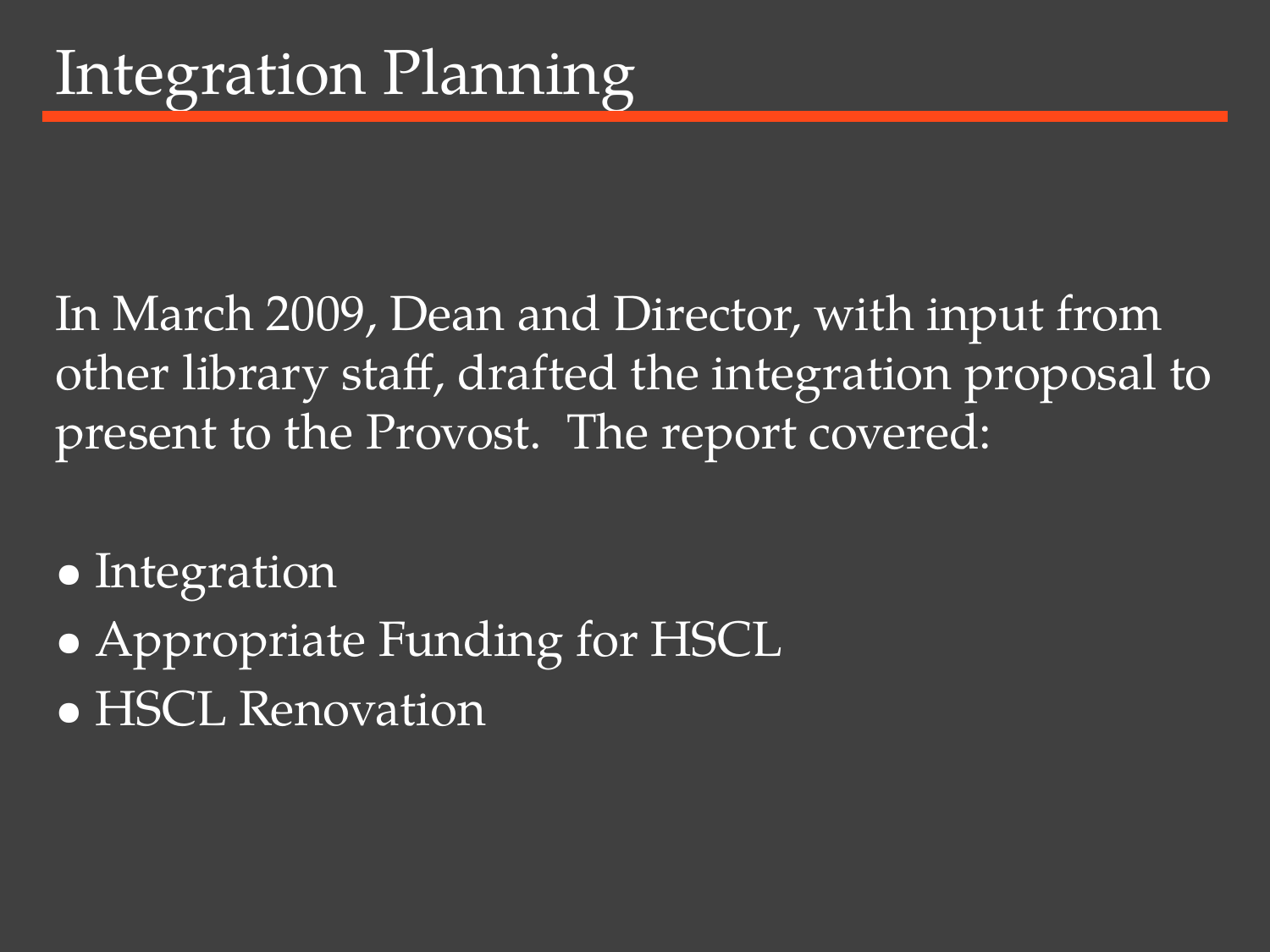

# Integration Planning
In March 2009, Dean and Director, with input from other library staff, drafted the integration proposal to present to the Provost.  The report covered:

• Integration
• Appropriate Funding for HSCL
• HSCL Renovation